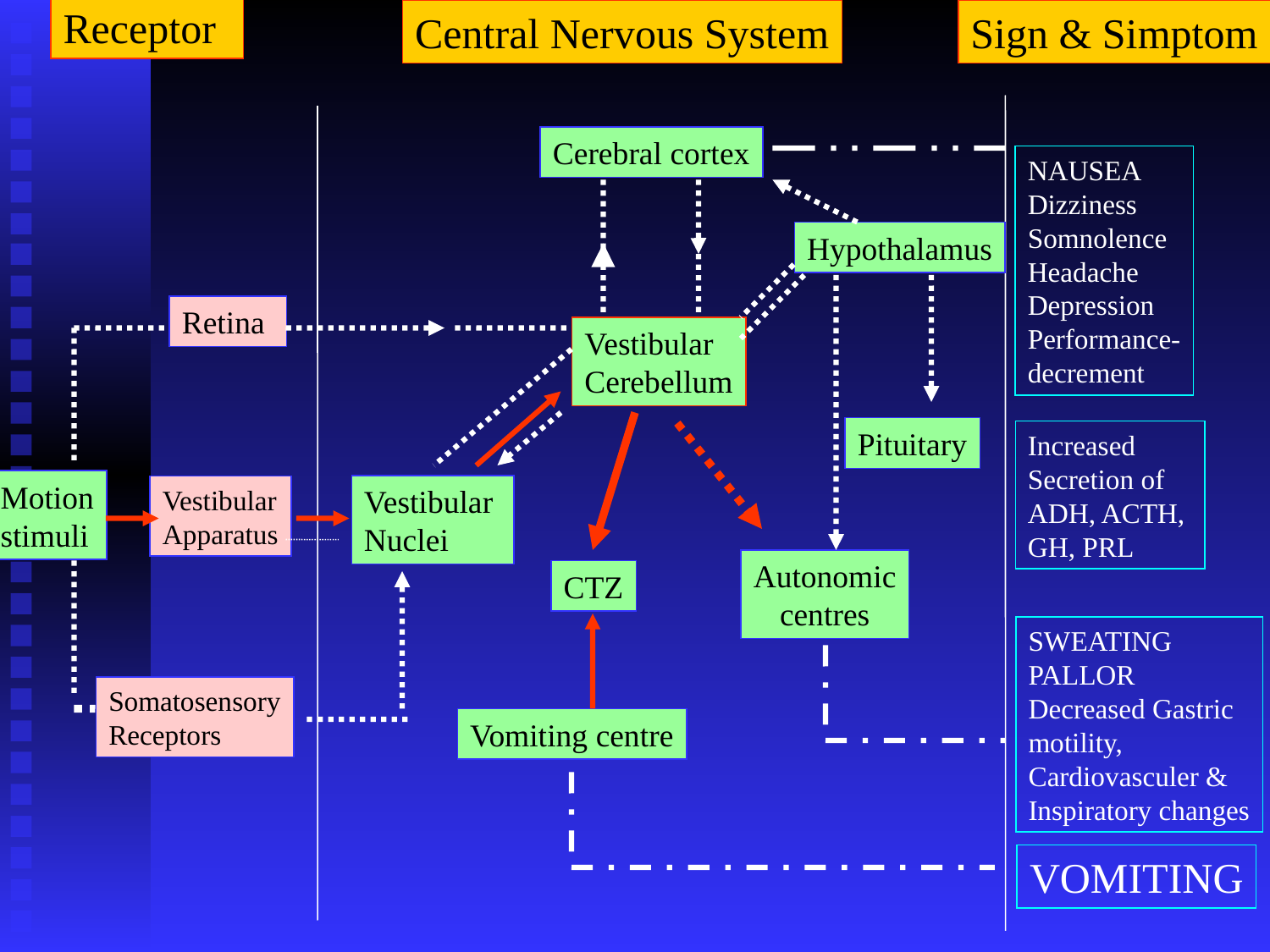

Central Nervous System
Sign & Simptom
Receptor

Cerebral cortex
NAUSEA
Dizziness
Somnolence
Headache
Depression
Performance-
decrement

Hypothalamus

Retina
Vestibular
Cerebellum

Pituitary
Increased
Secretion of
ADH, ACTH,
GH, PRL

Motion
stimuli
Vestibular
Nuclei
Vestibular
Apparatus

Autonomic
centres

CTZ

SWEATING
PALLOR
Decreased Gastric
motility,
Cardiovasculer &
Inspiratory changes

Somatosensory
Receptors

Vomiting centre

VOMITING